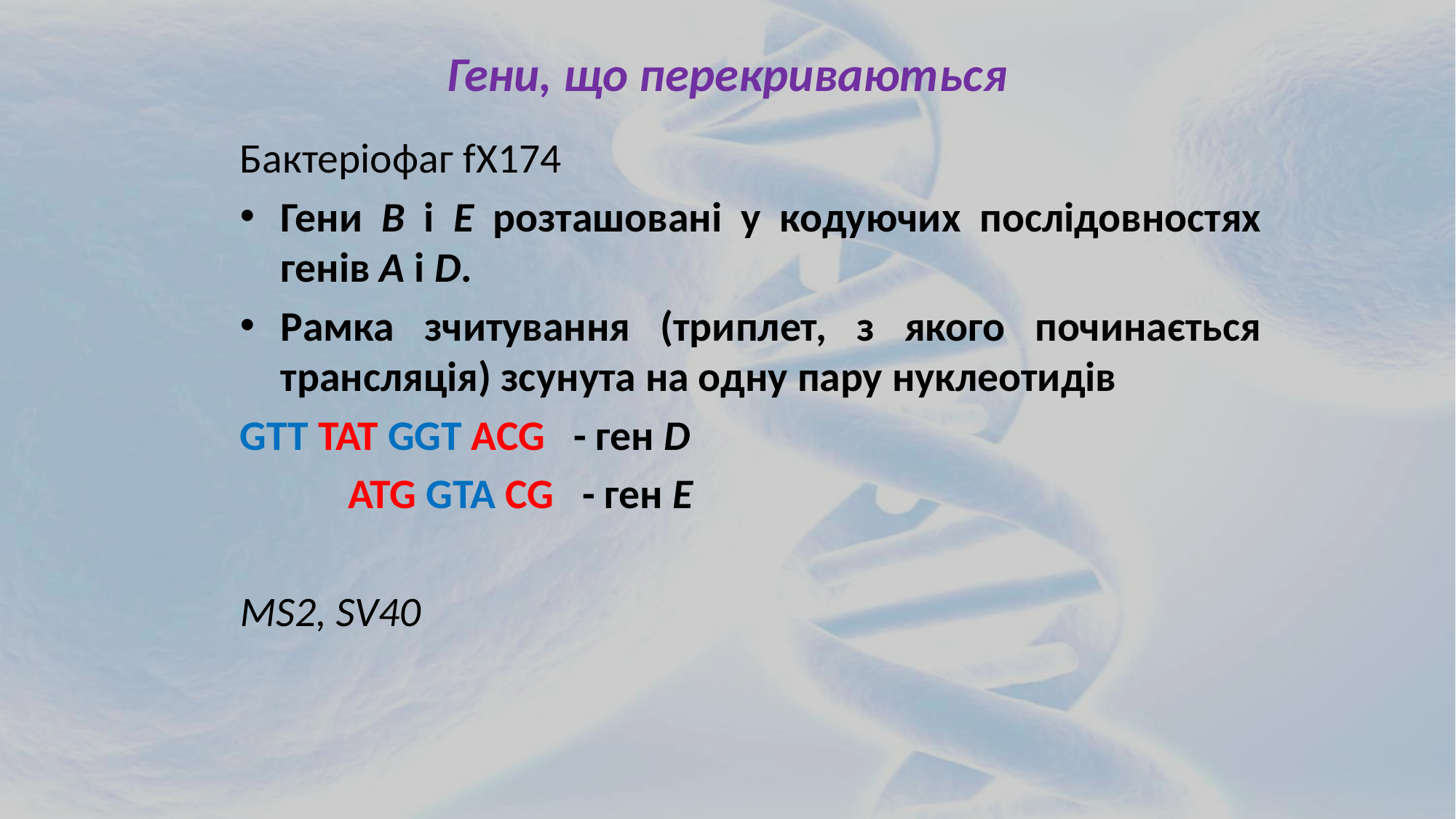

# Гени, що перекриваються
Бактеріофаг fX174
Гени В і Е розташовані у кодуючих послідовностях генів А і D.
Рамка зчитування (триплет, з якого починається трансляція) зсунута на одну пару нуклеотидів
GTT TAT GGT ACG   - ген D
   	ATG GTA CG   - ген E

MS2, SV40